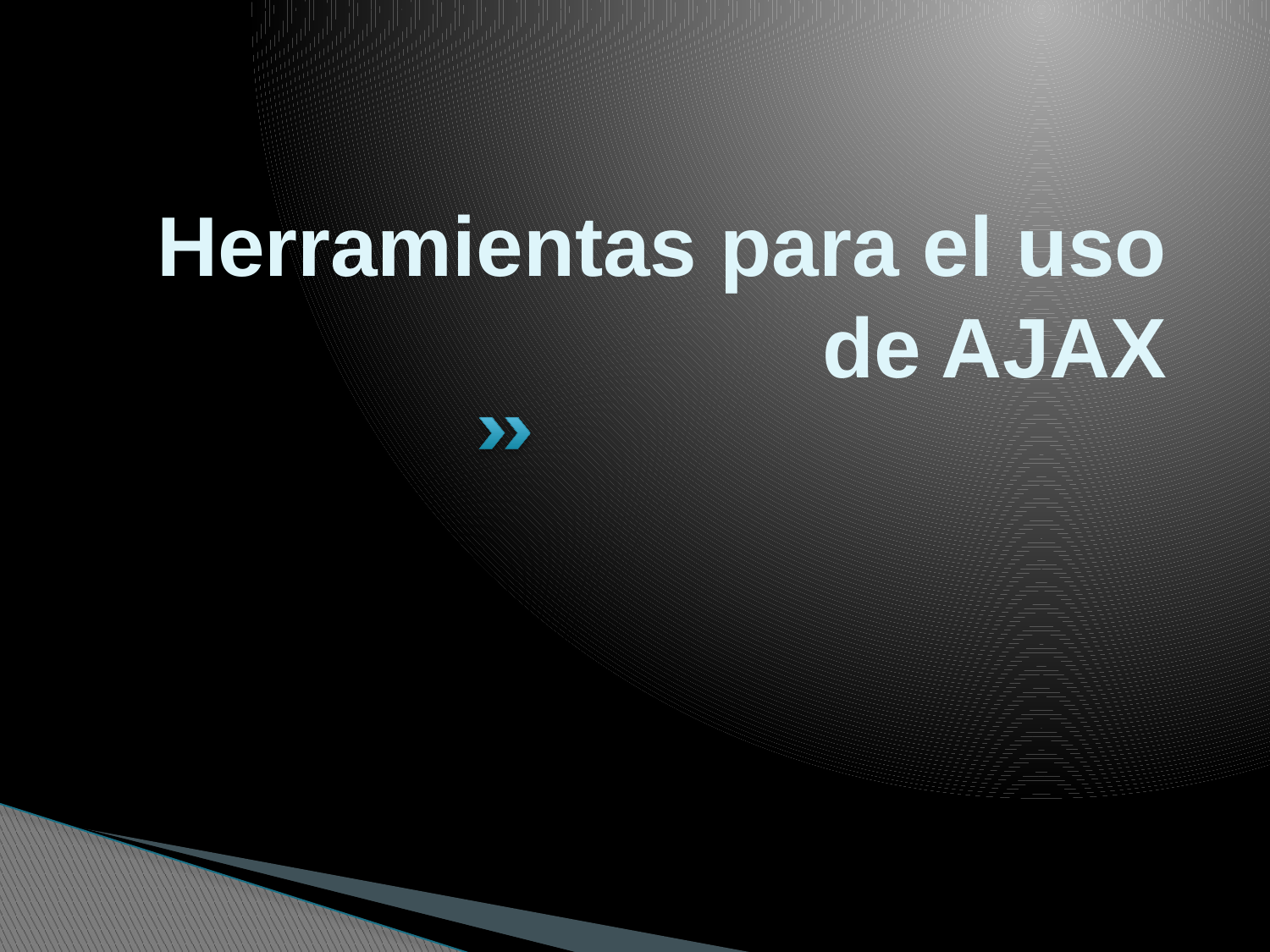

# Herramientas para el uso de AJAX